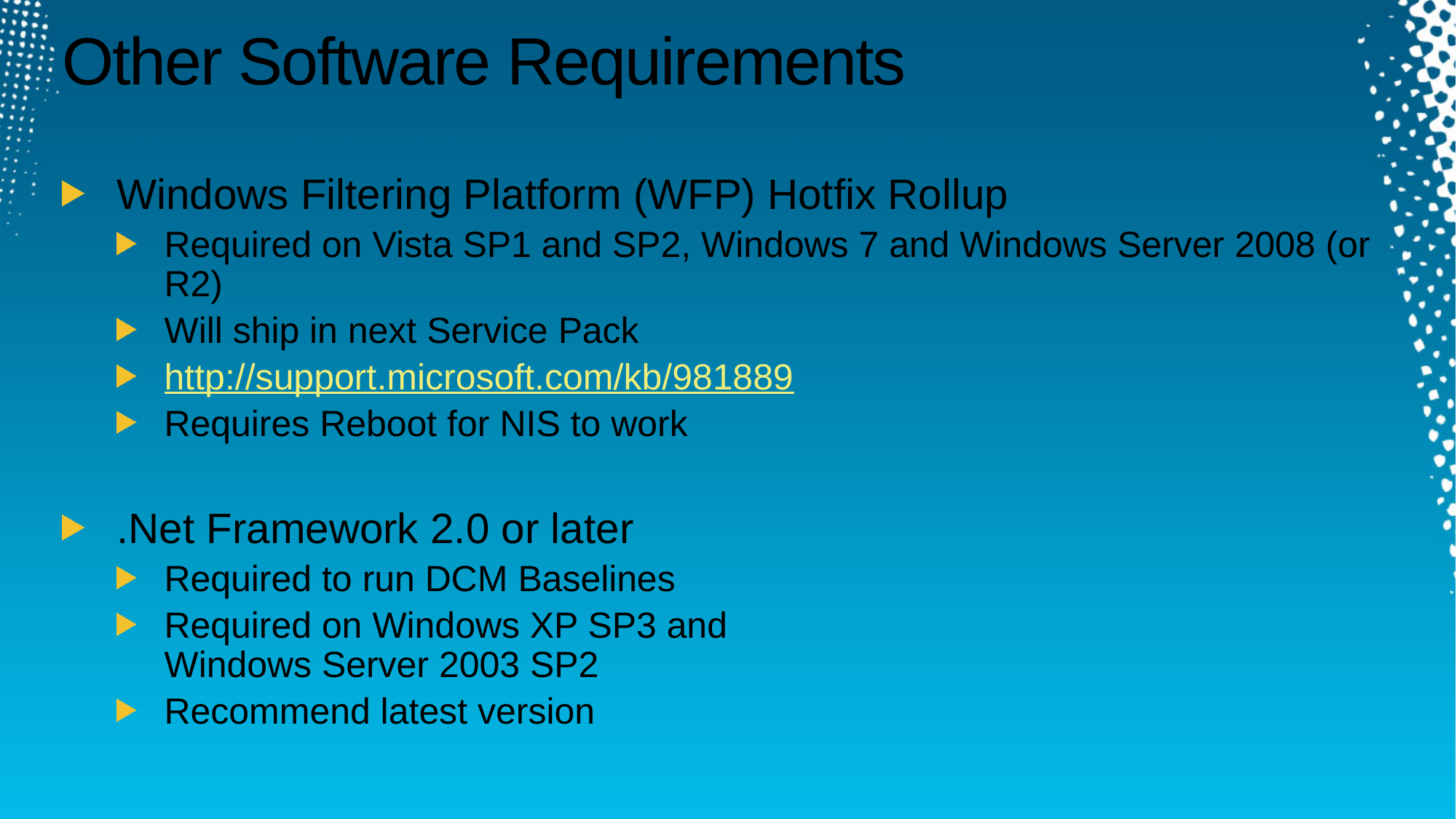

# Other Software Requirements
Windows Filtering Platform (WFP) Hotfix Rollup
Required on Vista SP1 and SP2, Windows 7 and Windows Server 2008 (or R2)
Will ship in next Service Pack
http://support.microsoft.com/kb/981889
Requires Reboot for NIS to work

.Net Framework 2.0 or later
Required to run DCM Baselines
Required on Windows XP SP3 and
Windows Server 2003 SP2
Recommend latest version